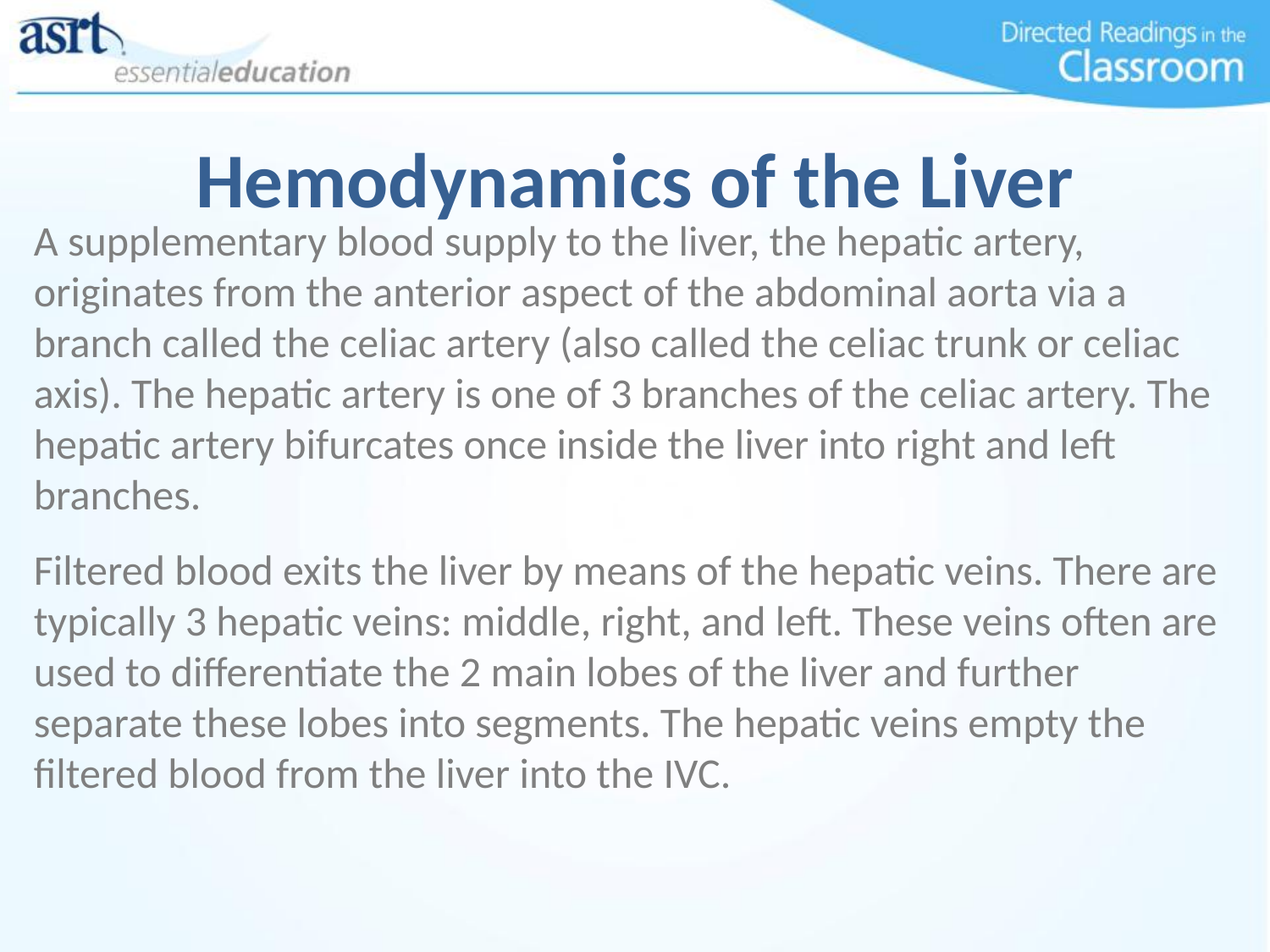

# Hemodynamics of the Liver
A supplementary blood supply to the liver, the hepatic artery, originates from the anterior aspect of the abdominal aorta via a branch called the celiac artery (also called the celiac trunk or celiac axis). The hepatic artery is one of 3 branches of the celiac artery. The hepatic artery bifurcates once inside the liver into right and left branches.
Filtered blood exits the liver by means of the hepatic veins. There are typically 3 hepatic veins: middle, right, and left. These veins often are used to differentiate the 2 main lobes of the liver and further separate these lobes into segments. The hepatic veins empty the filtered blood from the liver into the IVC.